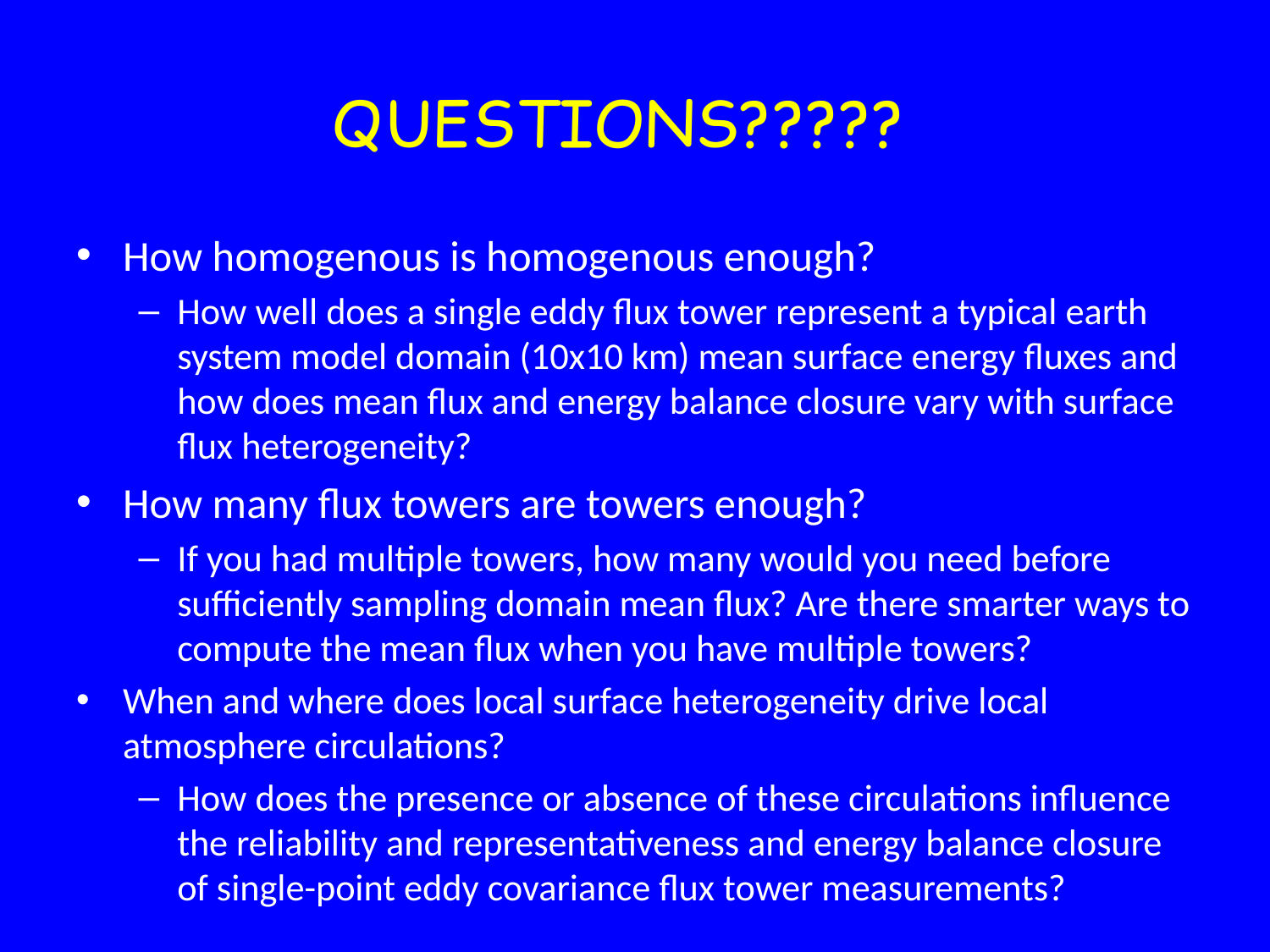

QUESTIONS?????
How homogenous is homogenous enough?
How well does a single eddy flux tower represent a typical earth system model domain (10x10 km) mean surface energy fluxes and how does mean flux and energy balance closure vary with surface flux heterogeneity?
How many flux towers are towers enough?
If you had multiple towers, how many would you need before sufficiently sampling domain mean flux? Are there smarter ways to compute the mean flux when you have multiple towers?
When and where does local surface heterogeneity drive local atmosphere circulations?
How does the presence or absence of these circulations influence the reliability and representativeness and energy balance closure of single-point eddy covariance flux tower measurements?